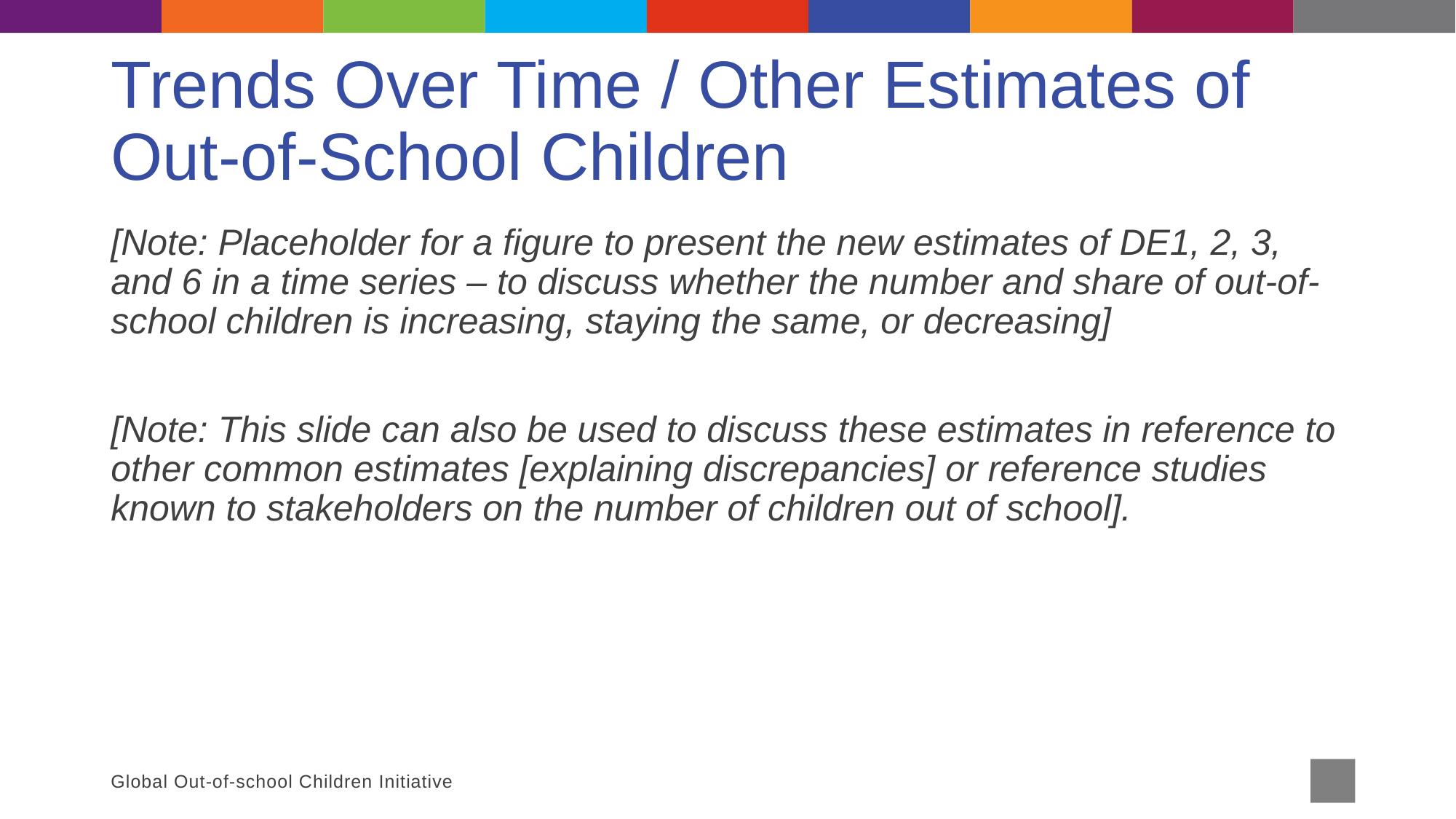

# Trends Over Time / Other Estimates of Out-of-School Children
[Note: Placeholder for a figure to present the new estimates of DE1, 2, 3, and 6 in a time series – to discuss whether the number and share of out-of-school children is increasing, staying the same, or decreasing]

[Note: This slide can also be used to discuss these estimates in reference to other common estimates [explaining discrepancies] or reference studies known to stakeholders on the number of children out of school].
Global Out-of-school Children Initiative
12